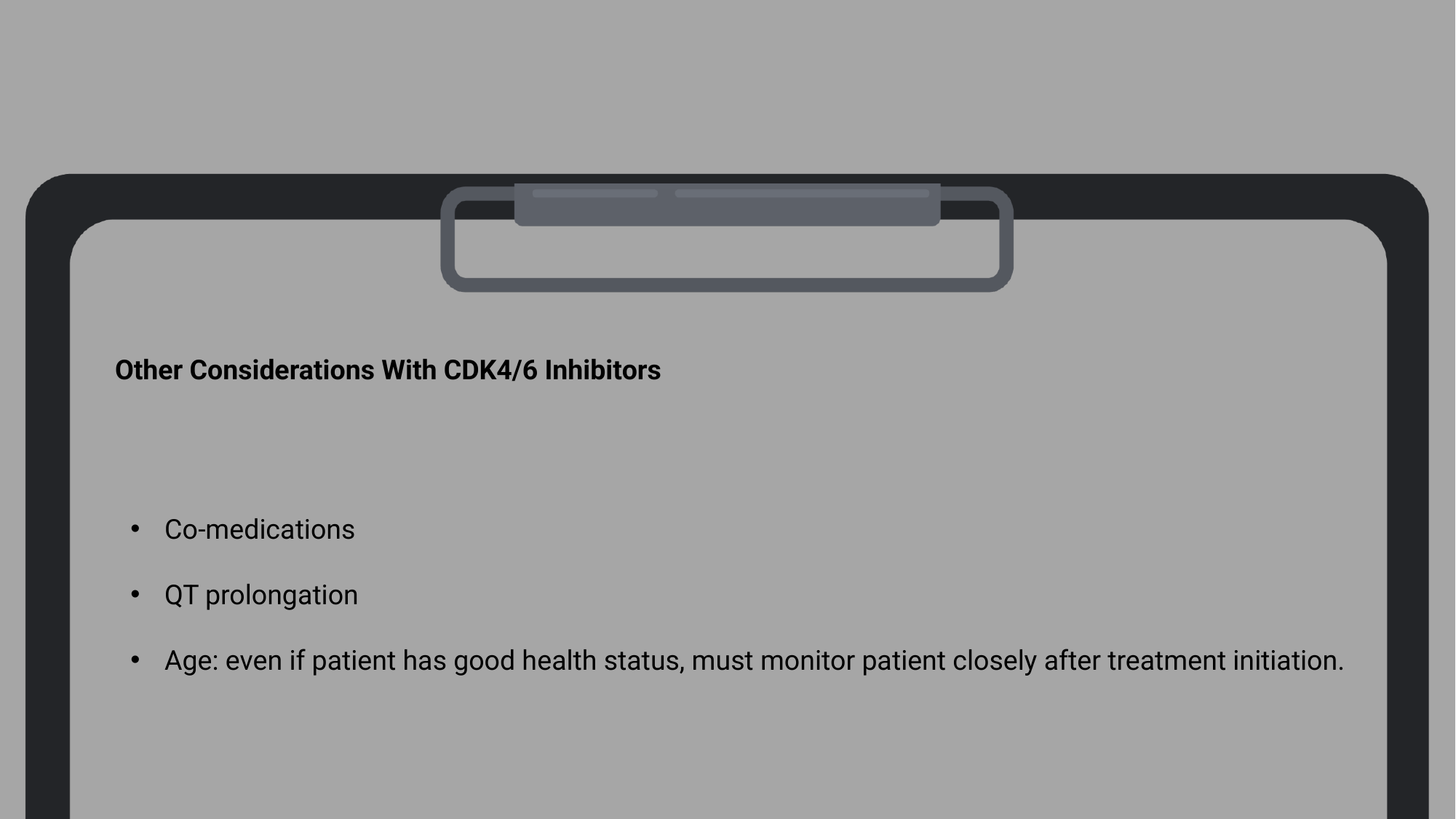

Other Considerations With CDK4/6 Inhibitors
Co-medications
QT prolongation
Age: even if patient has good health status, must monitor patient closely after treatment initiation.